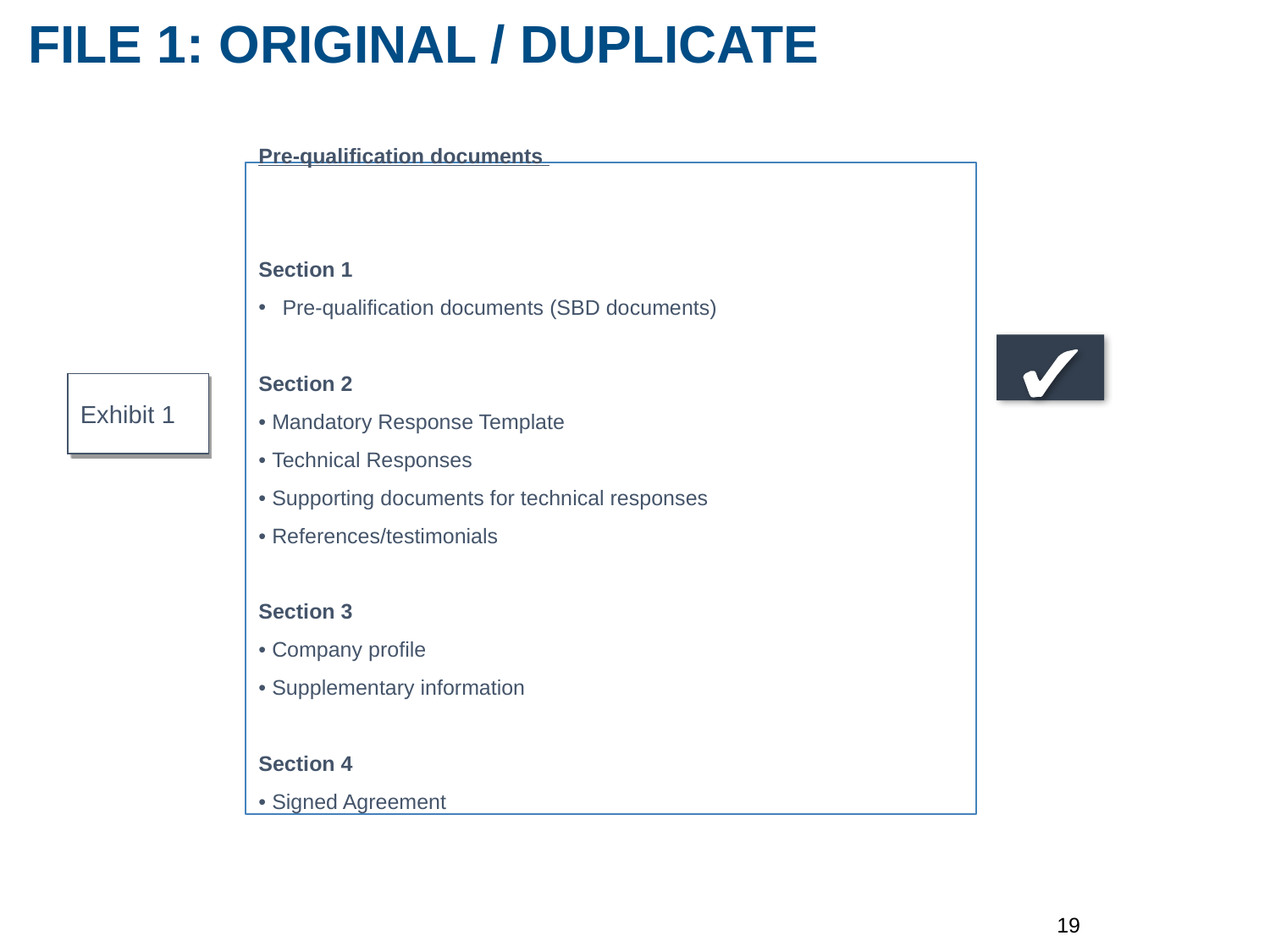

FILE 1: ORIGINAL / DUPLICATE
Pre-qualification documents

Section 1
Pre-qualification documents (SBD documents)

Section 2
• Mandatory Response Template
• Technical Responses
• Supporting documents for technical responses
• References/testimonials

Section 3
• Company profile
• Supplementary information

Section 4
• Signed Agreement

Exhibit 1
19